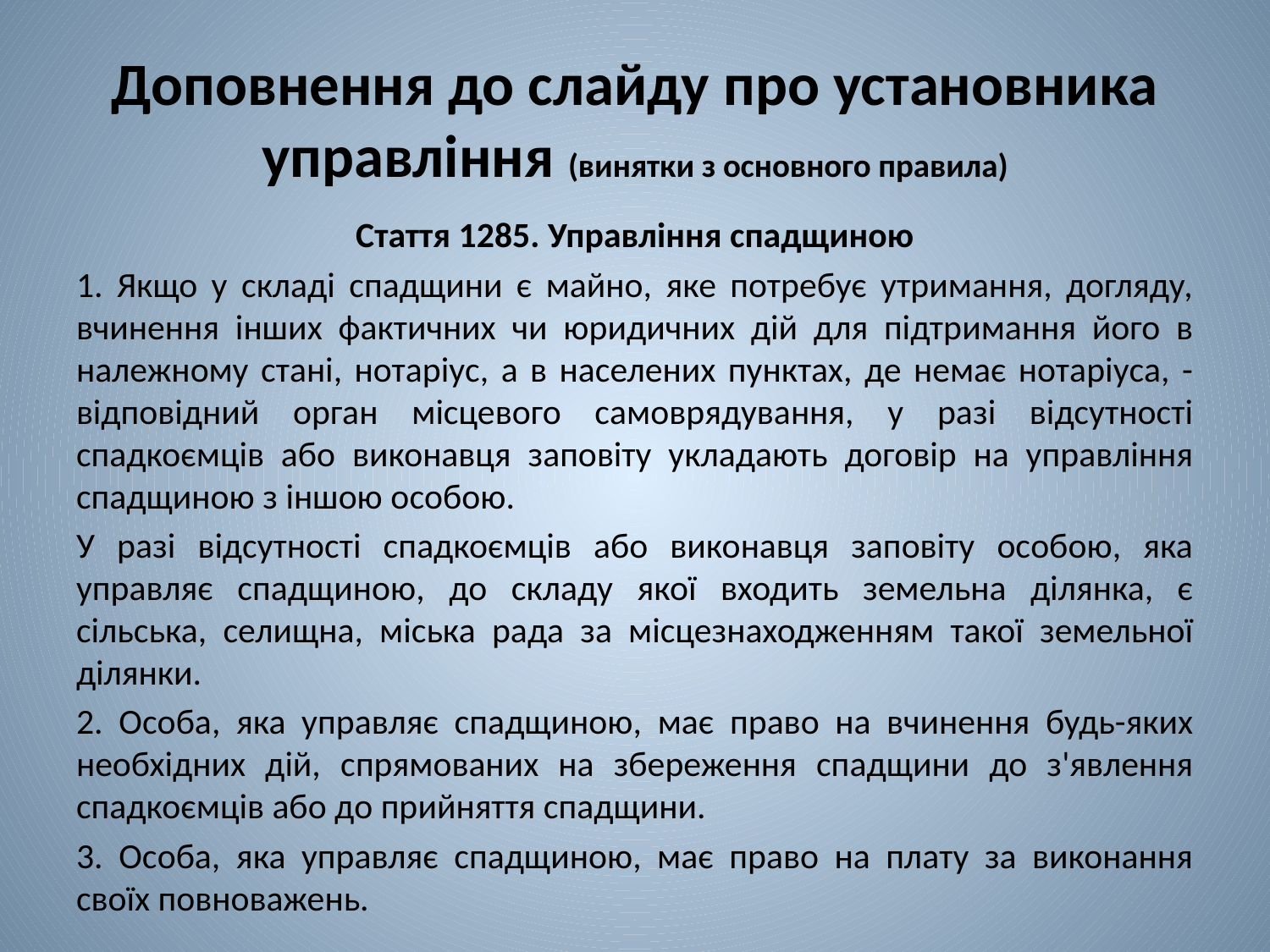

# Доповнення до слайду про установника управління (винятки з основного правила)
Стаття 1285. Управління спадщиною
1. Якщо у складі спадщини є майно, яке потребує утримання, догляду, вчинення інших фактичних чи юридичних дій для підтримання його в належному стані, нотаріус, а в населених пунктах, де немає нотаріуса, - відповідний орган місцевого самоврядування, у разі відсутності спадкоємців або виконавця заповіту укладають договір на управління спадщиною з іншою особою.
У разі відсутності спадкоємців або виконавця заповіту особою, яка управляє спадщиною, до складу якої входить земельна ділянка, є сільська, селищна, міська рада за місцезнаходженням такої земельної ділянки.
2. Особа, яка управляє спадщиною, має право на вчинення будь-яких необхідних дій, спрямованих на збереження спадщини до з'явлення спадкоємців або до прийняття спадщини.
3. Особа, яка управляє спадщиною, має право на плату за виконання своїх повноважень.